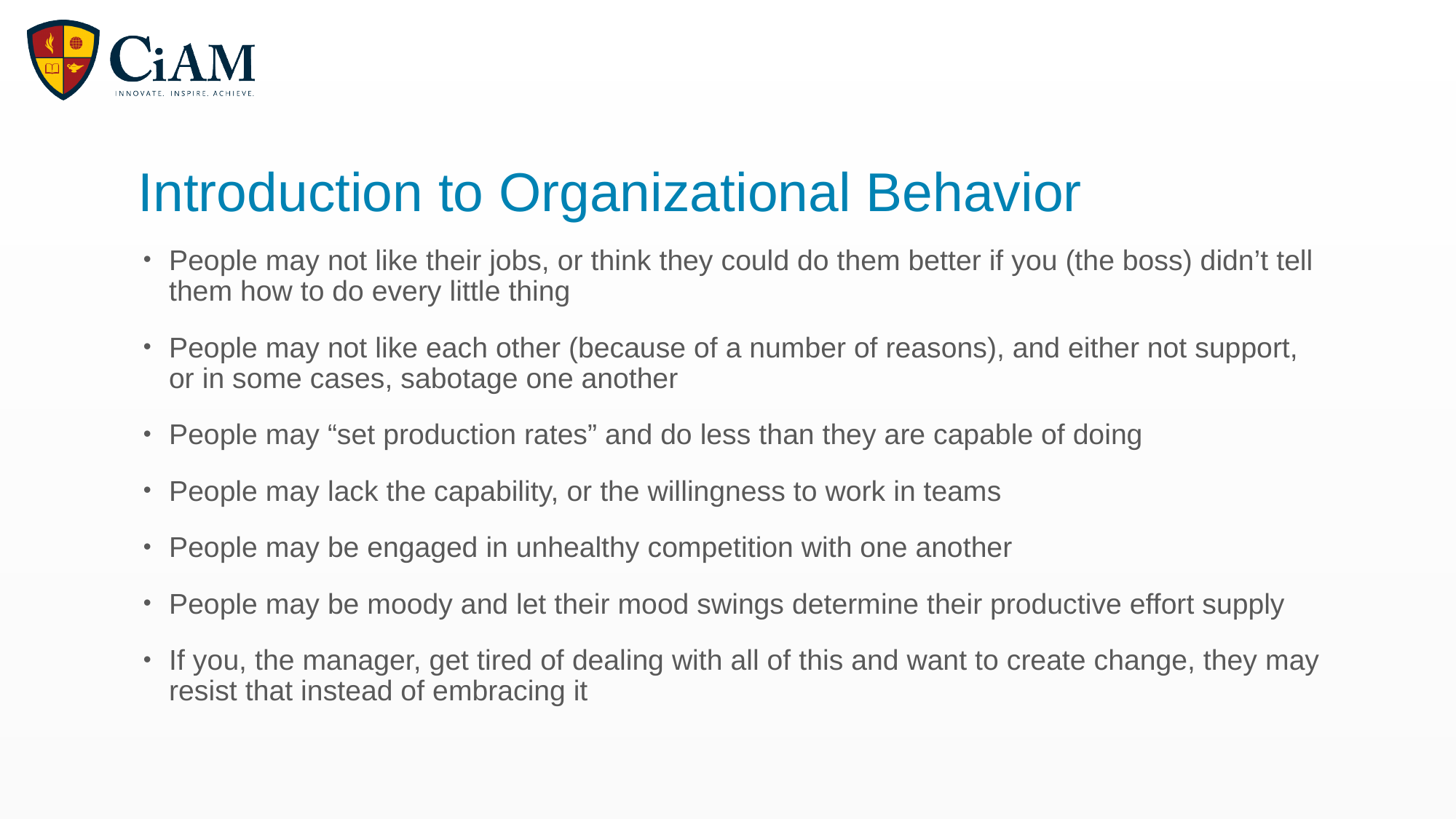

# Introduction to Organizational Behavior
People may not like their jobs, or think they could do them better if you (the boss) didn’t tell them how to do every little thing
People may not like each other (because of a number of reasons), and either not support, or in some cases, sabotage one another
People may “set production rates” and do less than they are capable of doing
People may lack the capability, or the willingness to work in teams
People may be engaged in unhealthy competition with one another
People may be moody and let their mood swings determine their productive effort supply
If you, the manager, get tired of dealing with all of this and want to create change, they may resist that instead of embracing it